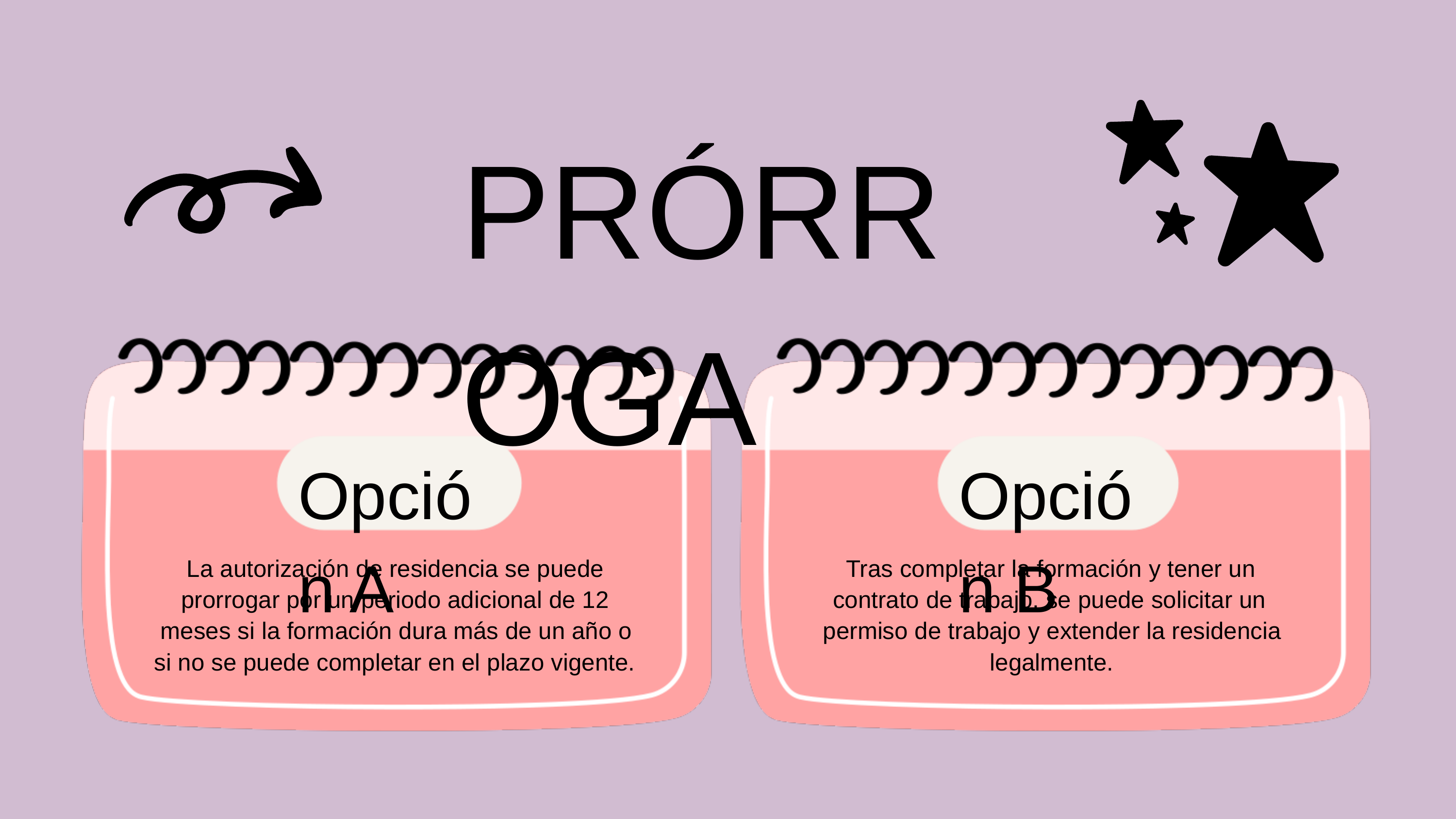

PRÓRROGA

Opción A
Opción B
La autorización de residencia se puede
Tras completar la formación y tener un
prorrogar por un periodo adicional de 12
contrato de trabajo, se puede solicitar un
meses si la formación dura más de un año o
permiso de trabajo y extender la residencia
si no se puede completar en el plazo vigente.
legalmente.